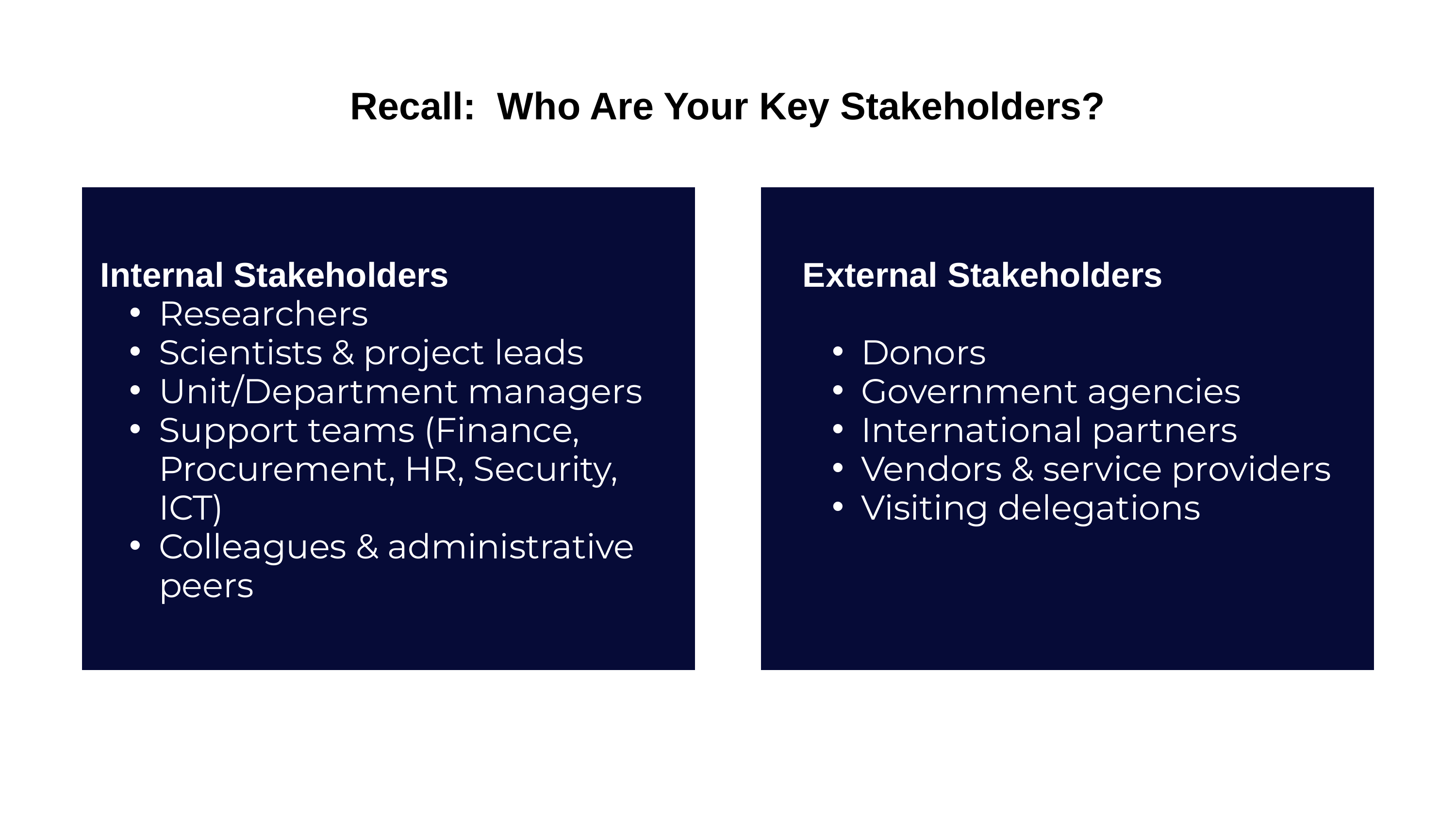

Recall:  Who Are Your Key Stakeholders?

Internal Stakeholders
Researchers
Scientists & project leads
Unit/Department managers
Support teams (Finance, Procurement, HR, Security, ICT)
Colleagues & administrative peers
External Stakeholders

Donors
Government agencies
International partners
Vendors & service providers
Visiting delegations